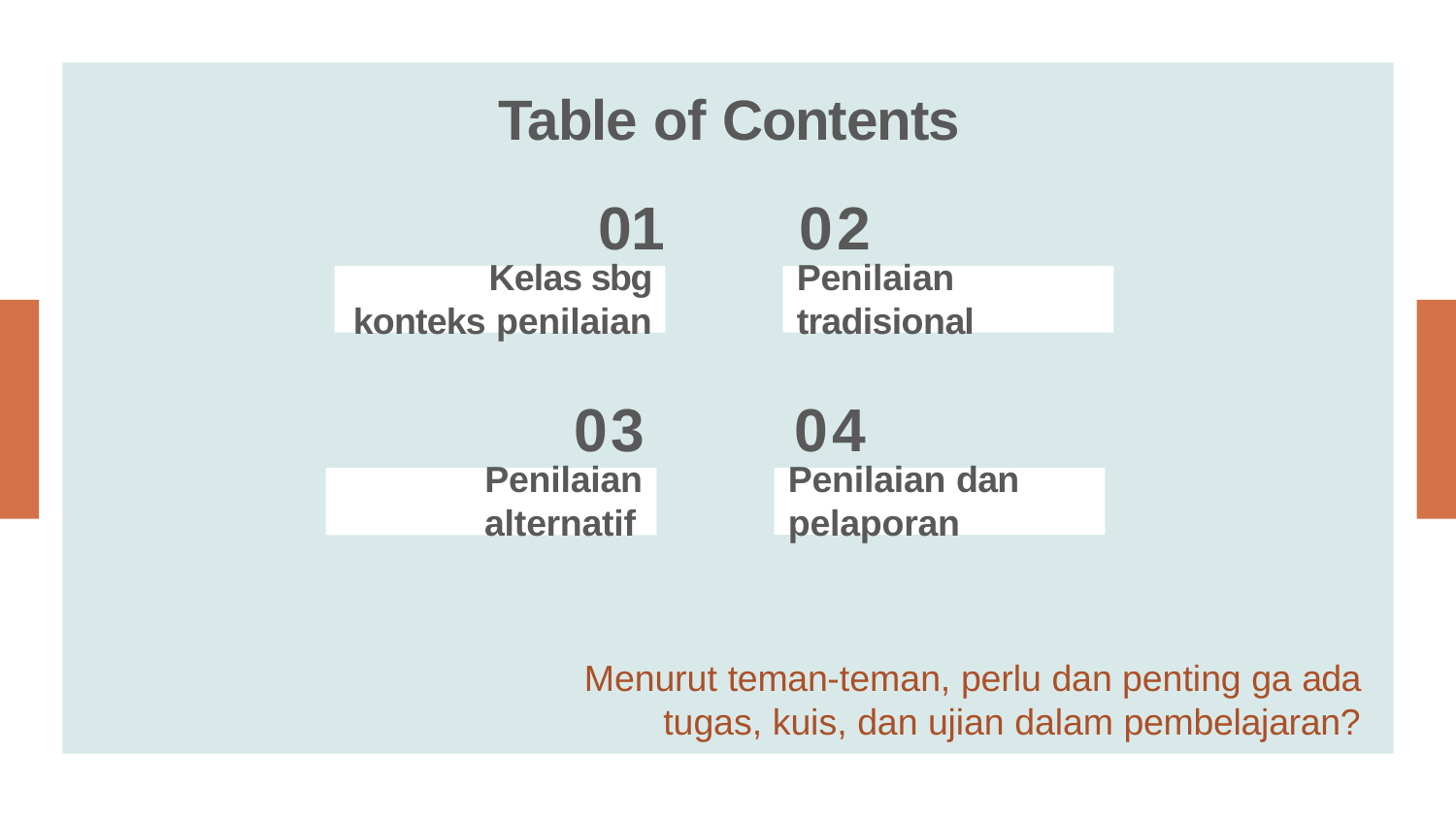

# Table of Contents
01	02
Kelas sbg konteks penilaian
Penilaian tradisional

03
04
Penilaian dan pelaporan
Penilaian

alternatif
Menurut teman-teman, perlu dan penting ga ada tugas, kuis, dan ujian dalam pembelajaran?